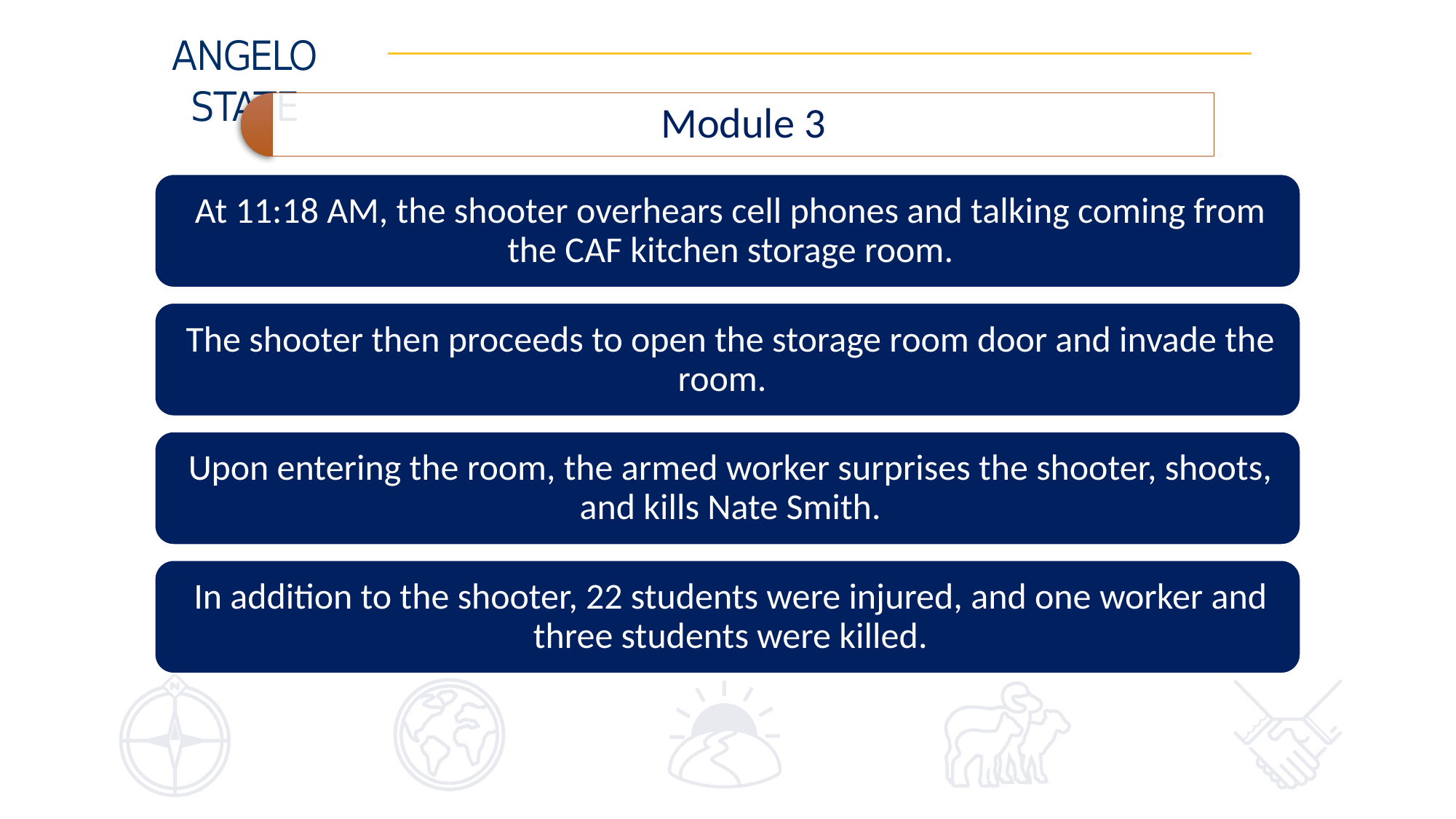

Module 3
At 11:18 AM, the shooter overhears cell phones and talking coming from the CAF kitchen storage room.
The shooter then proceeds to open the storage room door and invade the room.
Upon entering the room, the armed worker surprises the shooter, shoots, and kills Nate Smith.
In addition to the shooter, 22 students were injured, and one worker and three students were killed.